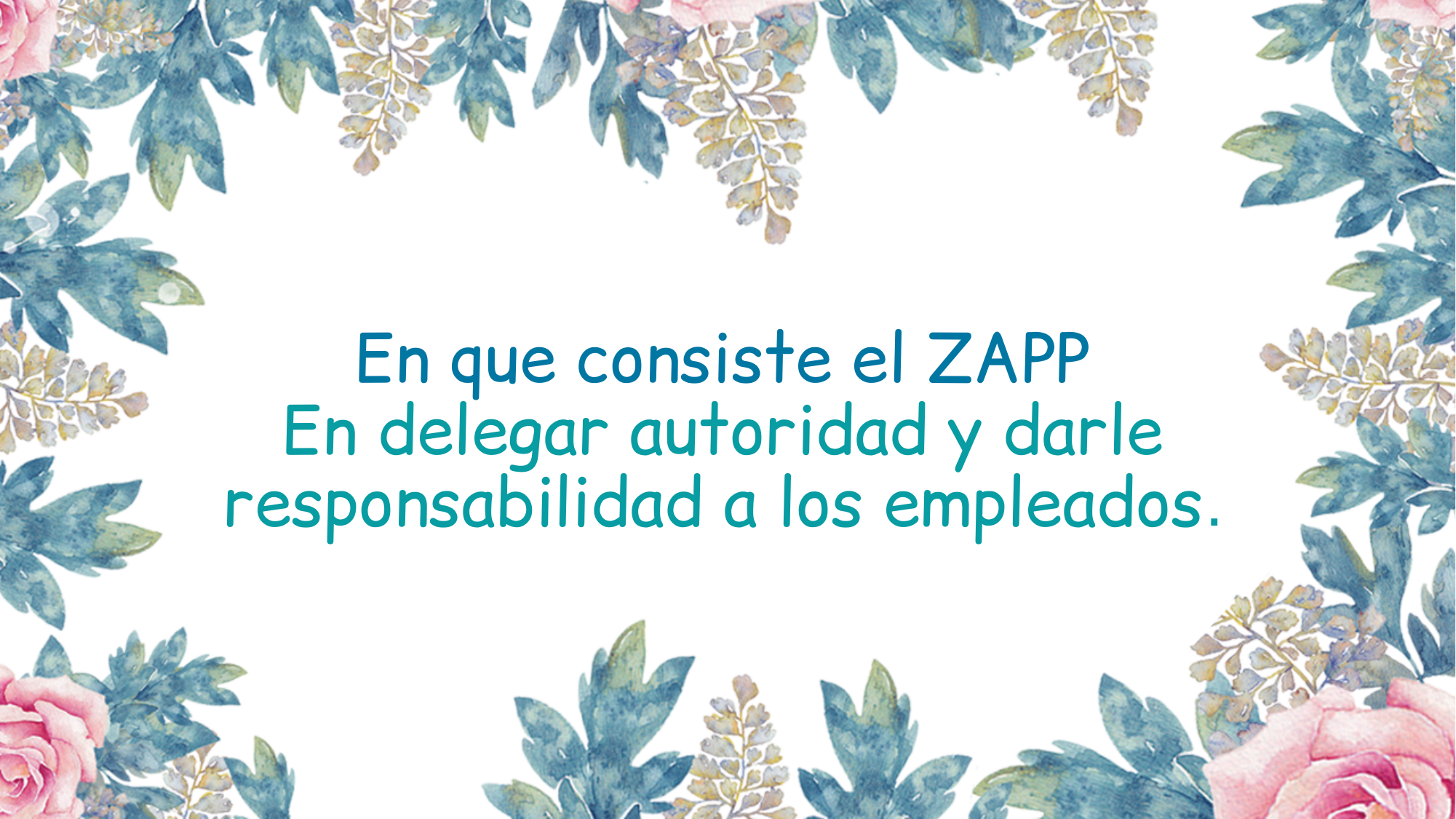

# En que consiste el ZAPP En delegar autoridad y darle responsabilidad a los empleados.